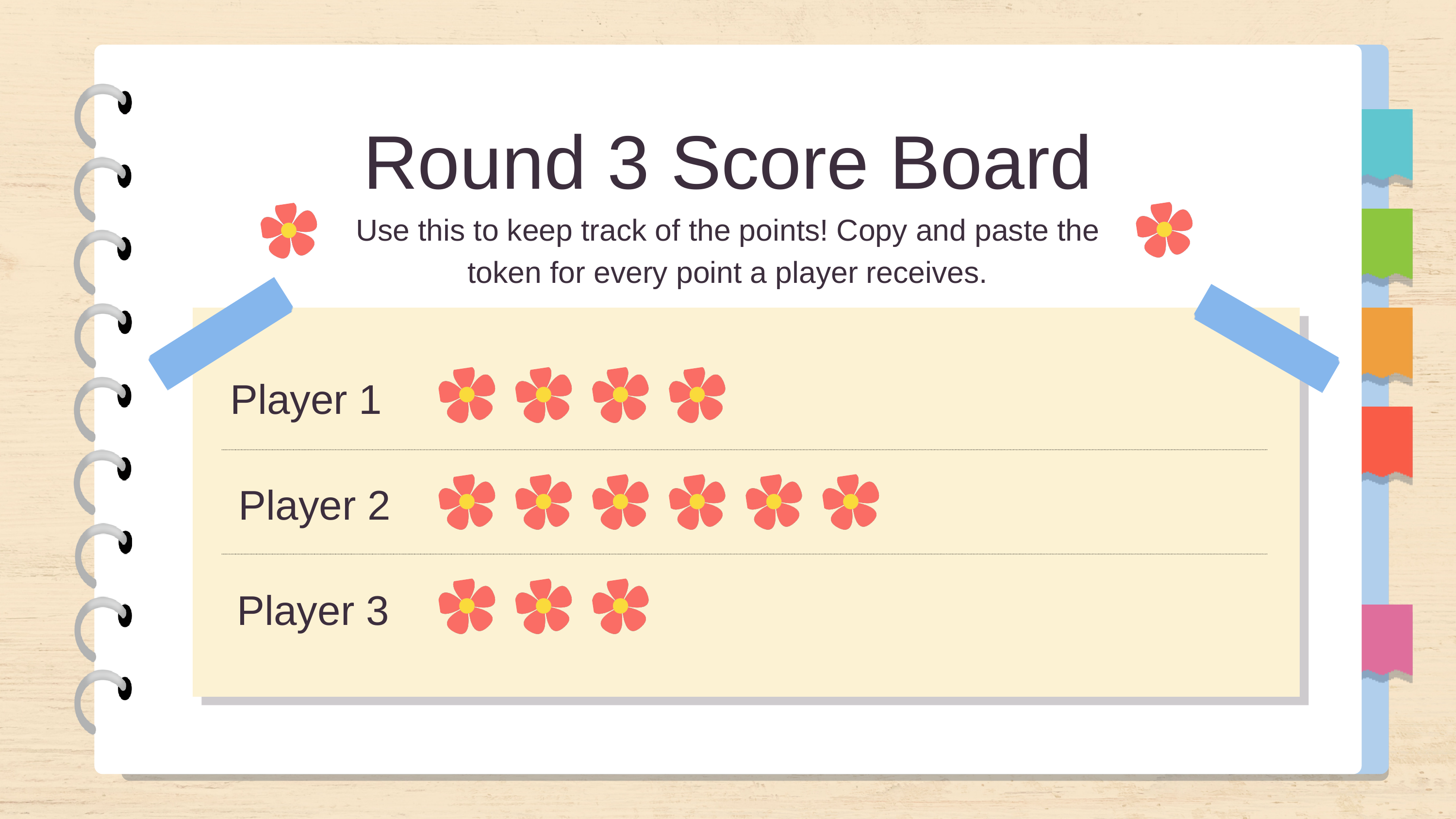

Round 3 Score Board

Use this to keep track of the points! Copy and paste the token for every point a player receives.

Player 1

Player 2

Player 3